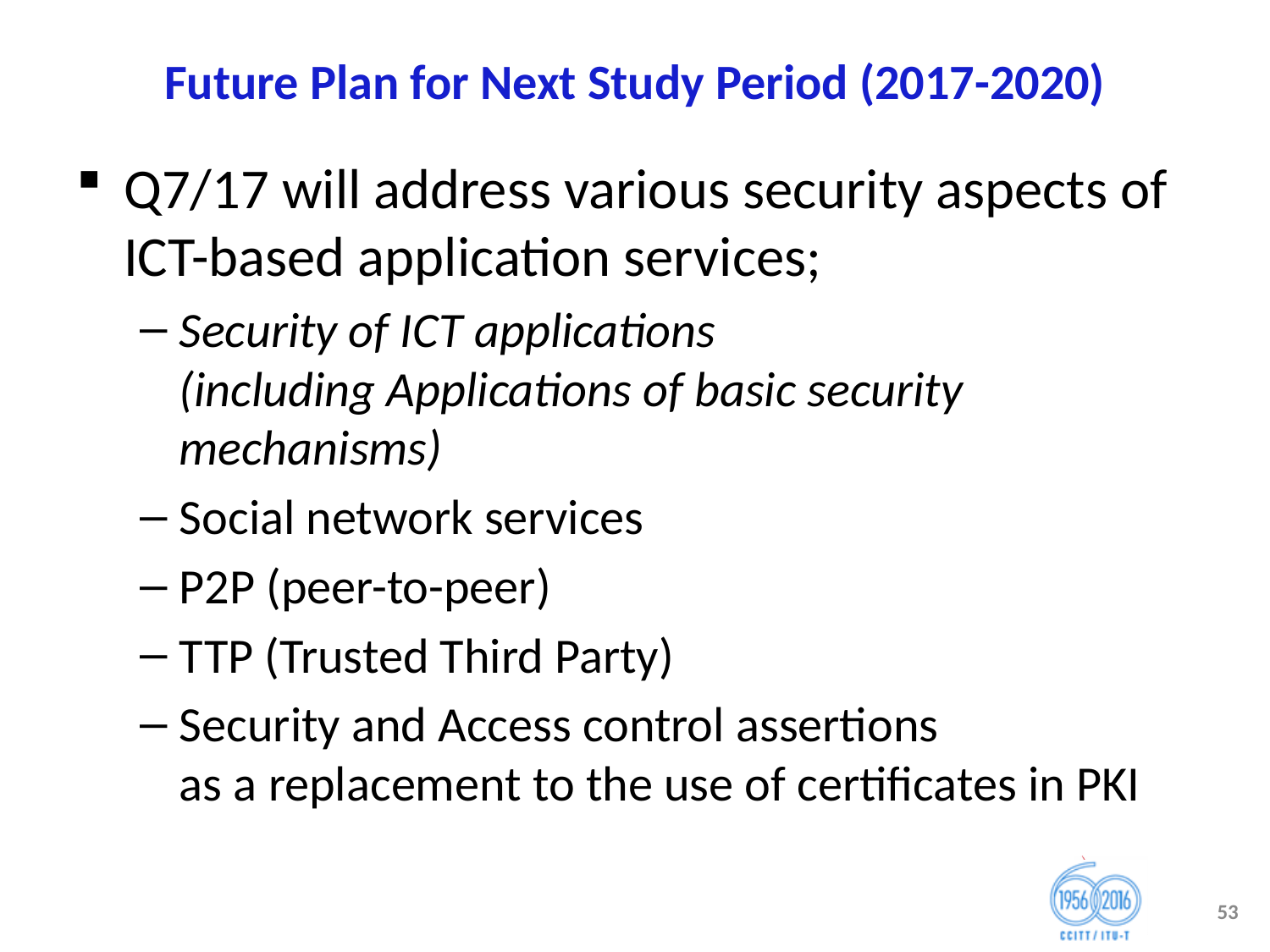

# Future Plan for Next Study Period (2017-2020)
Q7/17 will address various security aspects of ICT-based application services;
Security of ICT applications
(including Applications of basic security mechanisms)
Social network services
P2P (peer-to-peer)
TTP (Trusted Third Party)
Security and Access control assertions
as a replacement to the use of certificates in PKI
53